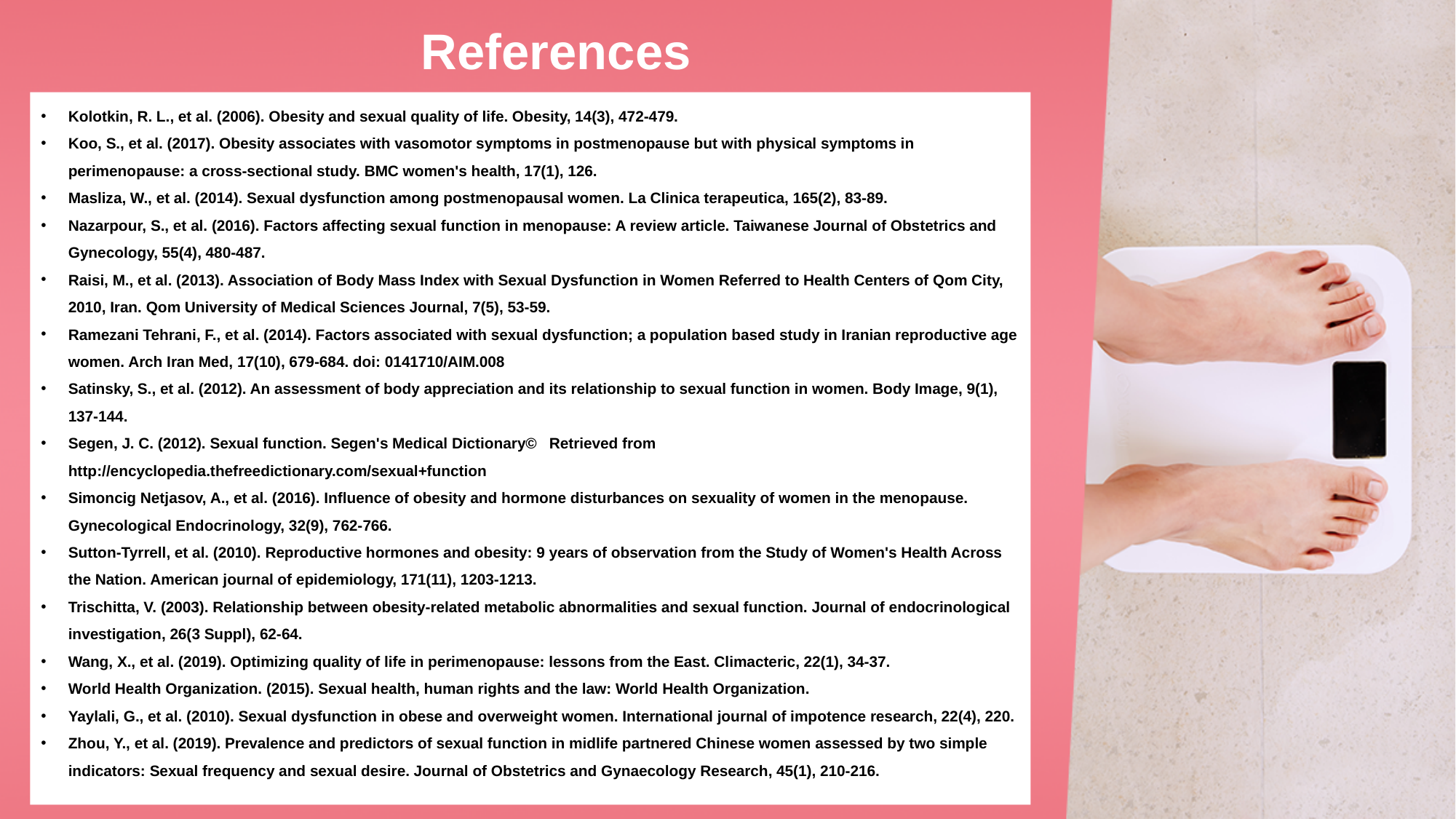

# References
Kolotkin, R. L., et al. (2006). Obesity and sexual quality of life. Obesity, 14(3), 472-479.
Koo, S., et al. (2017). Obesity associates with vasomotor symptoms in postmenopause but with physical symptoms in perimenopause: a cross-sectional study. BMC women's health, 17(1), 126.
Masliza, W., et al. (2014). Sexual dysfunction among postmenopausal women. La Clinica terapeutica, 165(2), 83-89.
Nazarpour, S., et al. (2016). Factors affecting sexual function in menopause: A review article. Taiwanese Journal of Obstetrics and Gynecology, 55(4), 480-487.
Raisi, M., et al. (2013). Association of Body Mass Index with Sexual Dysfunction in Women Referred to Health Centers of Qom City, 2010, Iran. Qom University of Medical Sciences Journal, 7(5), 53-59.
Ramezani Tehrani, F., et al. (2014). Factors associated with sexual dysfunction; a population based study in Iranian reproductive age women. Arch Iran Med, 17(10), 679-684. doi: 0141710/AIM.008
Satinsky, S., et al. (2012). An assessment of body appreciation and its relationship to sexual function in women. Body Image, 9(1), 137-144.
Segen, J. C. (2012). Sexual function. Segen's Medical Dictionary©   Retrieved from http://encyclopedia.thefreedictionary.com/sexual+function
Simoncig Netjasov, A., et al. (2016). Influence of obesity and hormone disturbances on sexuality of women in the menopause. Gynecological Endocrinology, 32(9), 762-766.
Sutton-Tyrrell, et al. (2010). Reproductive hormones and obesity: 9 years of observation from the Study of Women's Health Across the Nation. American journal of epidemiology, 171(11), 1203-1213.
Trischitta, V. (2003). Relationship between obesity-related metabolic abnormalities and sexual function. Journal of endocrinological investigation, 26(3 Suppl), 62-64.
Wang, X., et al. (2019). Optimizing quality of life in perimenopause: lessons from the East. Climacteric, 22(1), 34-37.
World Health Organization. (2015). Sexual health, human rights and the law: World Health Organization.
Yaylali, G., et al. (2010). Sexual dysfunction in obese and overweight women. International journal of impotence research, 22(4), 220.
Zhou, Y., et al. (2019). Prevalence and predictors of sexual function in midlife partnered Chinese women assessed by two simple indicators: Sexual frequency and sexual desire. Journal of Obstetrics and Gynaecology Research, 45(1), 210-216.